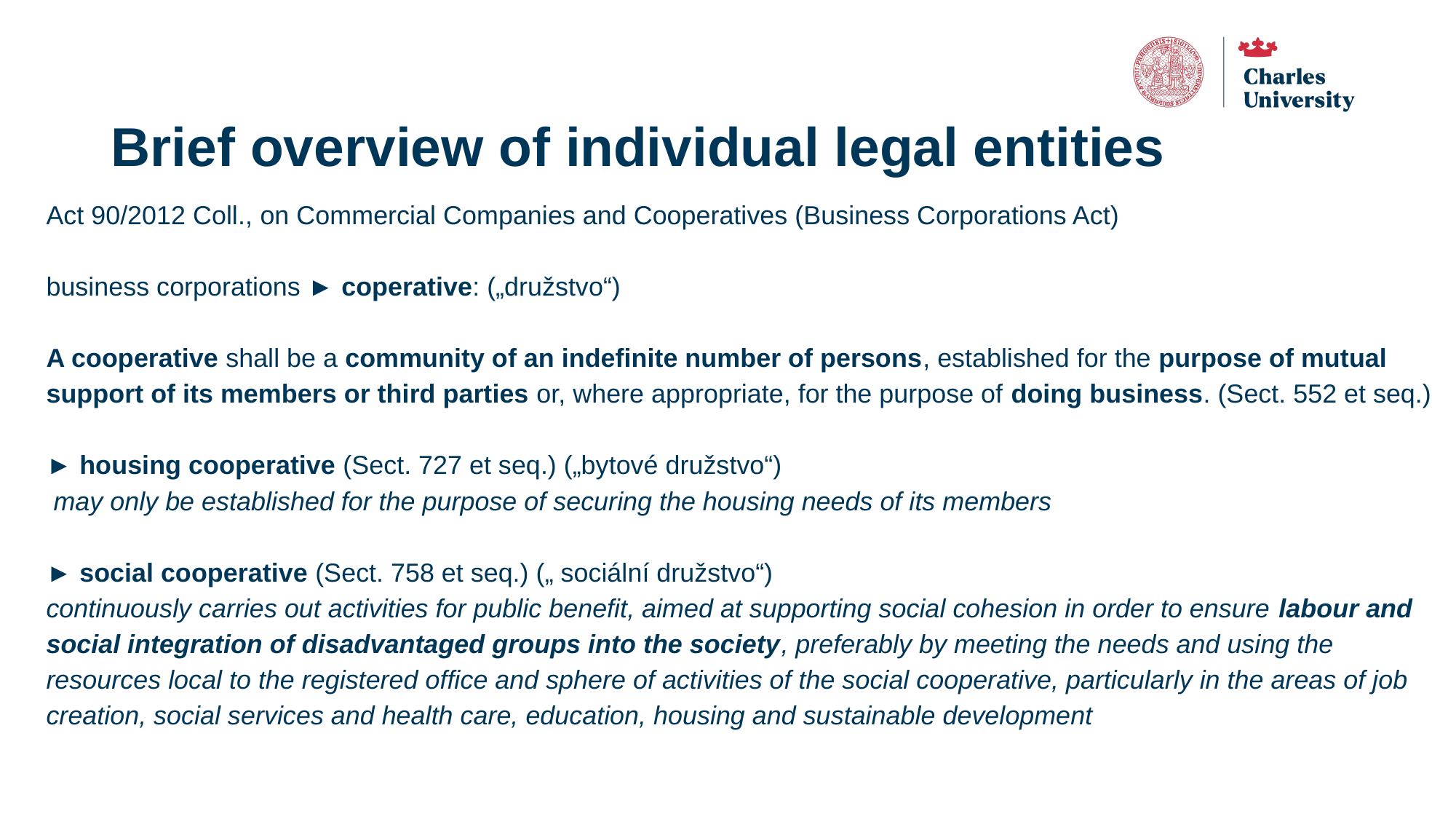

# Brief overview of individual legal entities
Act 90/2012 Coll., on Commercial Companies and Cooperatives (Business Corporations Act)

business corporations ► coperative: („družstvo“)

A cooperative shall be a community of an indefinite number of persons, established for the purpose of mutual support of its members or third parties or, where appropriate, for the purpose of doing business. (Sect. 552 et seq.)

► housing cooperative (Sect. 727 et seq.) („bytové družstvo“)
 may only be established for the purpose of securing the housing needs of its members

► social cooperative (Sect. 758 et seq.) („ sociální družstvo“)
continuously carries out activities for public benefit, aimed at supporting social cohesion in order to ensure labour and social integration of disadvantaged groups into the society, preferably by meeting the needs and using the resources local to the registered office and sphere of activities of the social cooperative, particularly in the areas of job creation, social services and health care, education, housing and sustainable development